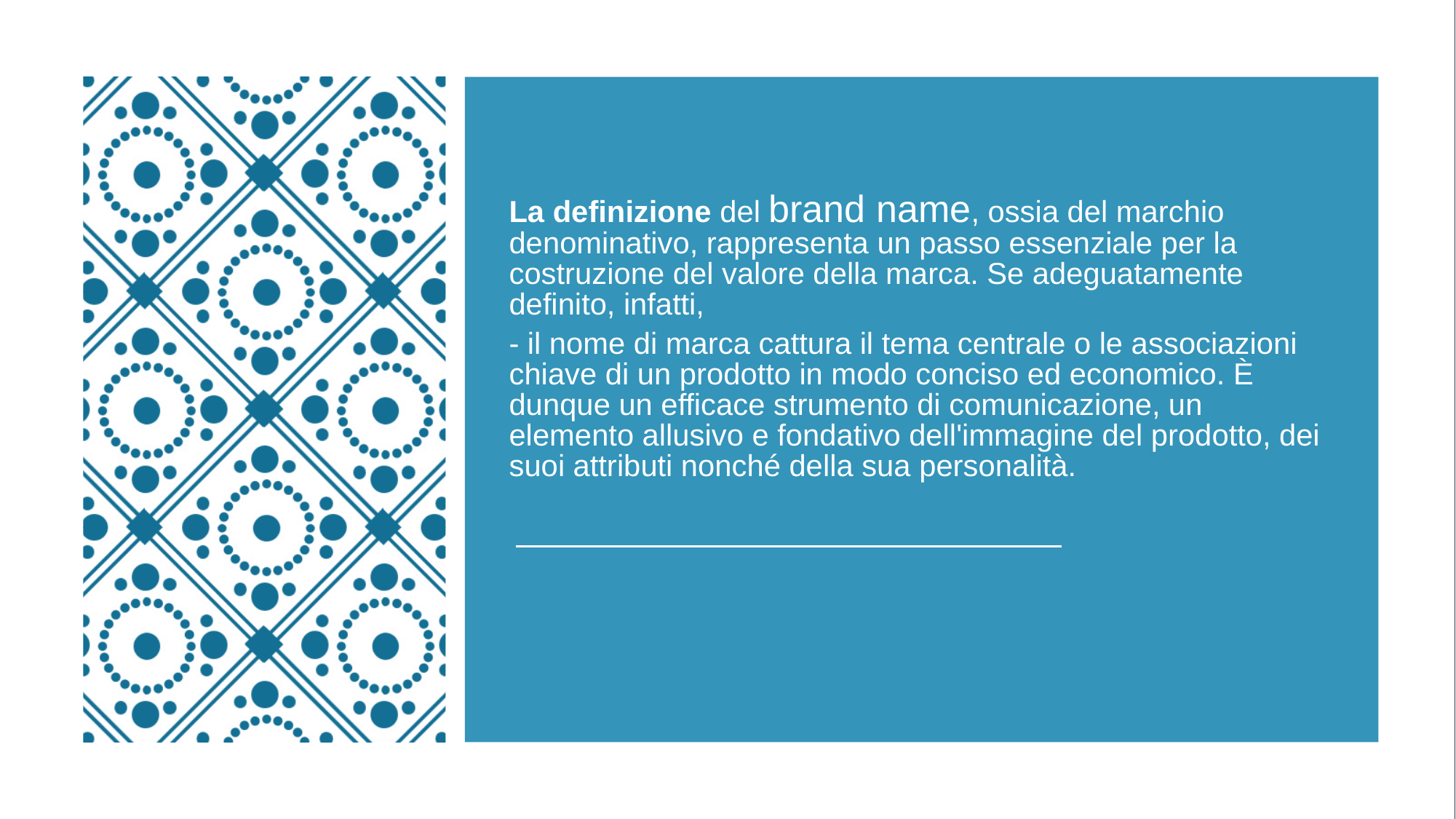

La definizione del brand name, ossia del marchio denominativo, rappresenta un passo essenziale per la costruzione del valore della marca. Se adeguatamente definito, infatti,
- il nome di marca cattura il tema centrale o le associazioni chiave di un prodotto in modo conciso ed economico. È dunque un efficace strumento di comunicazione, un elemento allusivo e fondativo dell'immagine del prodotto, dei suoi attributi nonché della sua personalità.